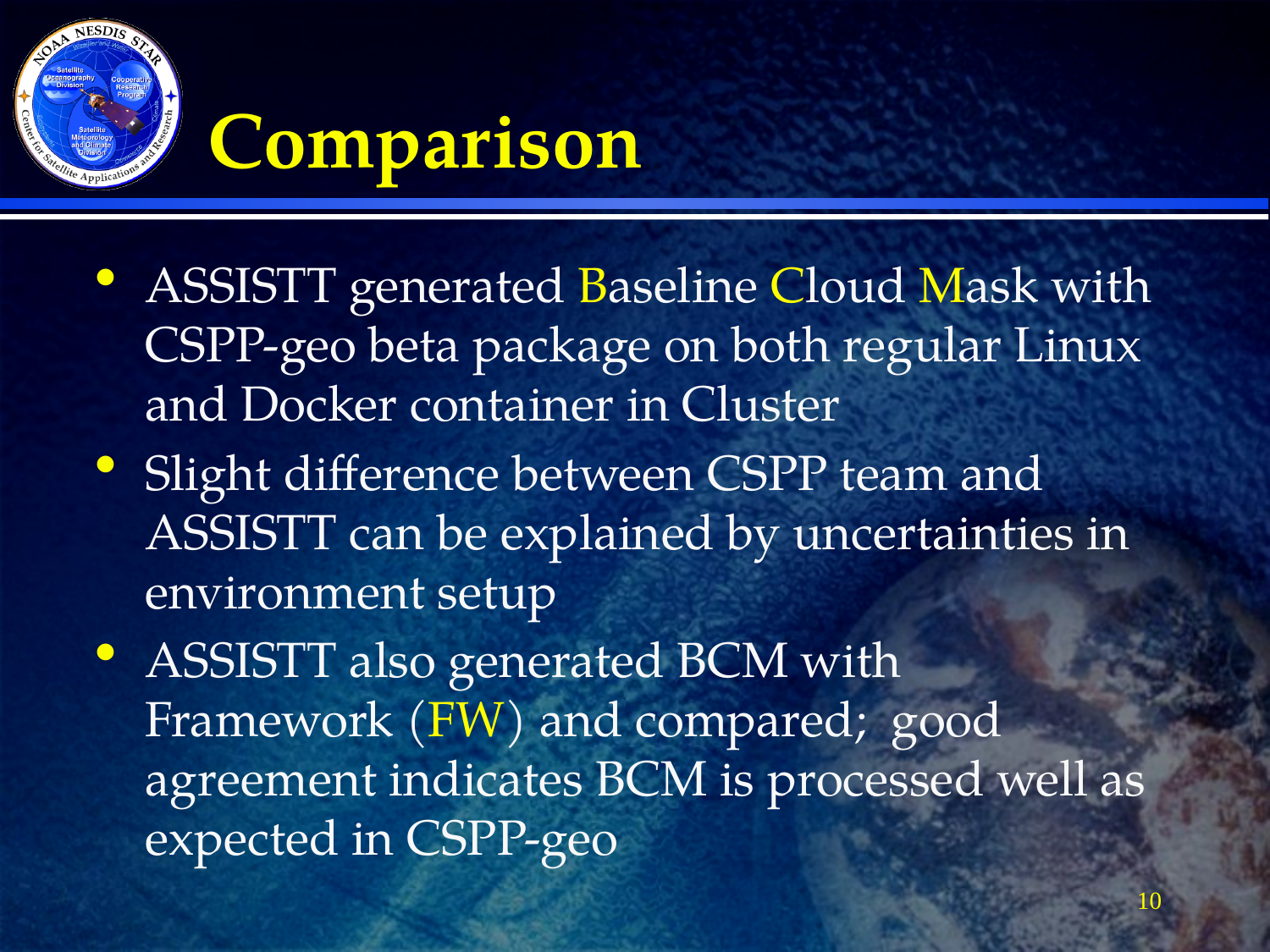

# Comparison
ASSISTT generated Baseline Cloud Mask with CSPP-geo beta package on both regular Linux and Docker container in Cluster
Slight difference between CSPP team and ASSISTT can be explained by uncertainties in environment setup
ASSISTT also generated BCM with Framework (FW) and compared;  good agreement indicates BCM is processed well as expected in CSPP-geo

10